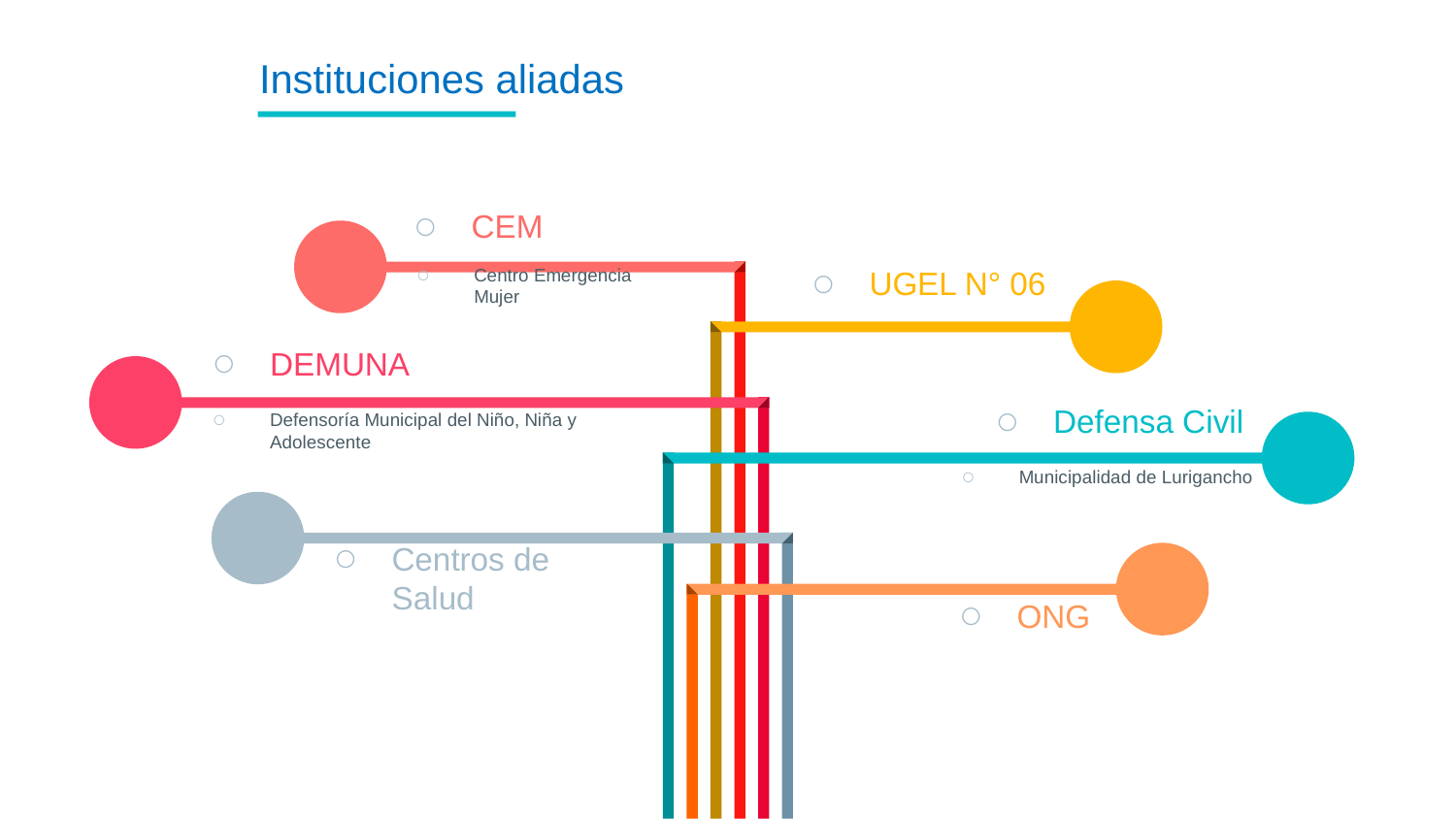

# Instituciones aliadas
CEM
Centro Emergencia Mujer
UGEL N° 06

DEMUNA
Defensa Civil
Defensoría Municipal del Niño, Niña y Adolescente
Municipalidad de Lurigancho
Centros de Salud
ONG